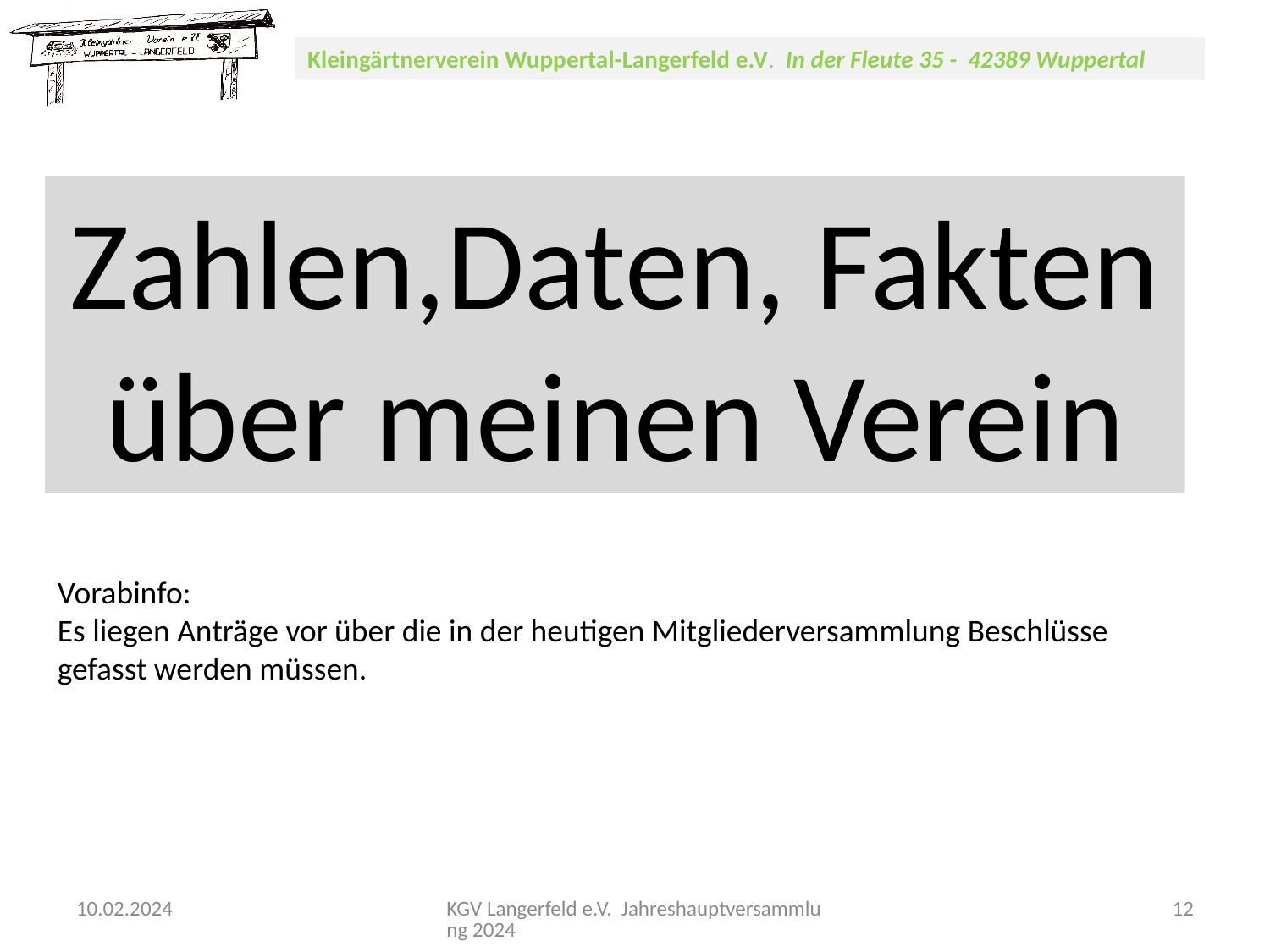

Zahlen,Daten, Fakten über meinen Verein
Vorabinfo:
Es liegen Anträge vor über die in der heutigen Mitgliederversammlung Beschlüsse gefasst werden müssen.

10.02.2024
KGV Langerfeld e.V.  Jahreshauptversammlung 2024
12